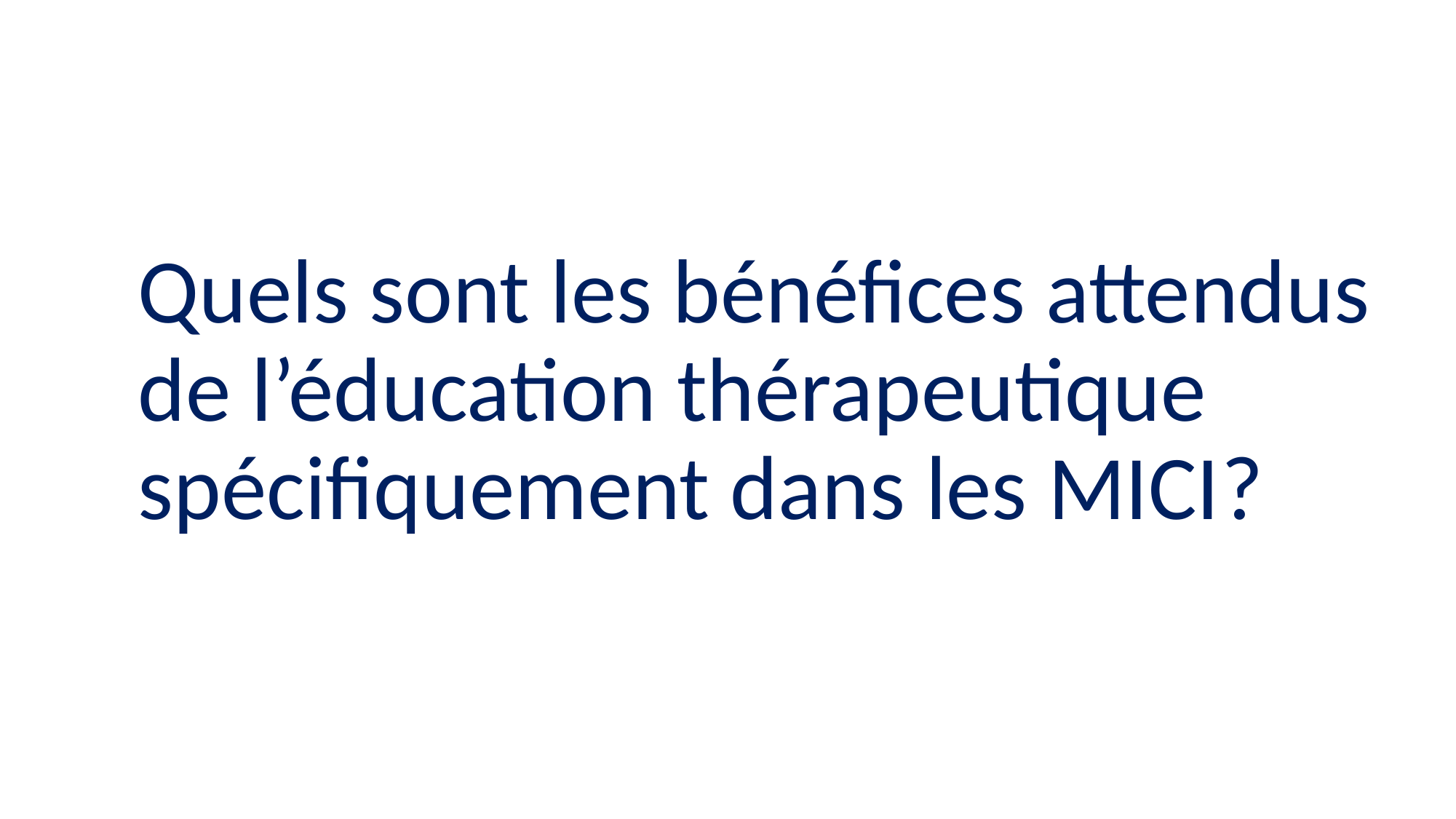

# Quels sont les bénéfices attendus de l’éducation thérapeutique spécifiquement dans les MICI?